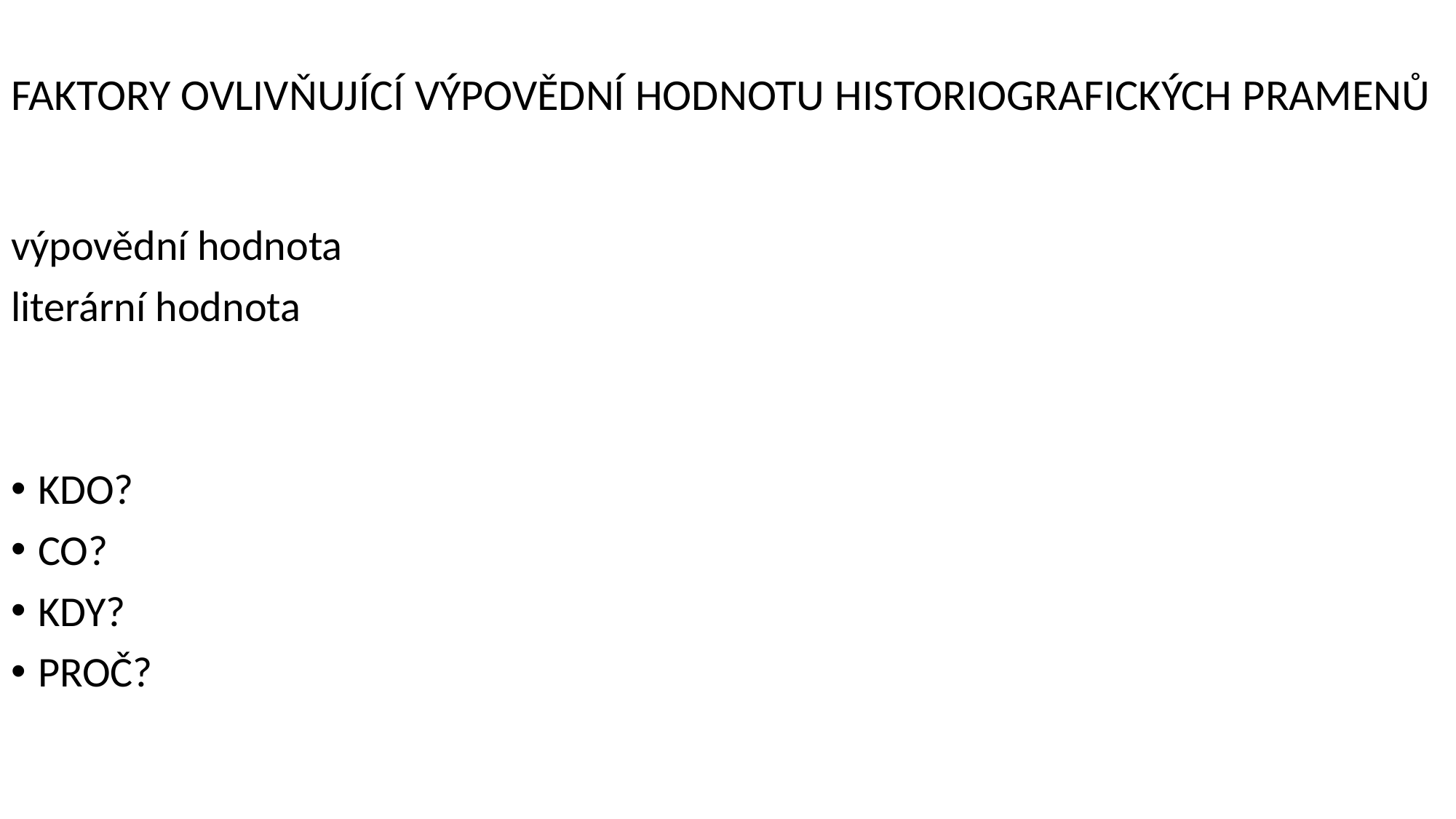

# FAKTORY OVLIVŇUJÍCÍ VÝPOVĚDNÍ HODNOTU HISTORIOGRAFICKÝCH PRAMENŮ
výpovědní hodnota
literární hodnota

KDO?
CO?
KDY?
PROČ?